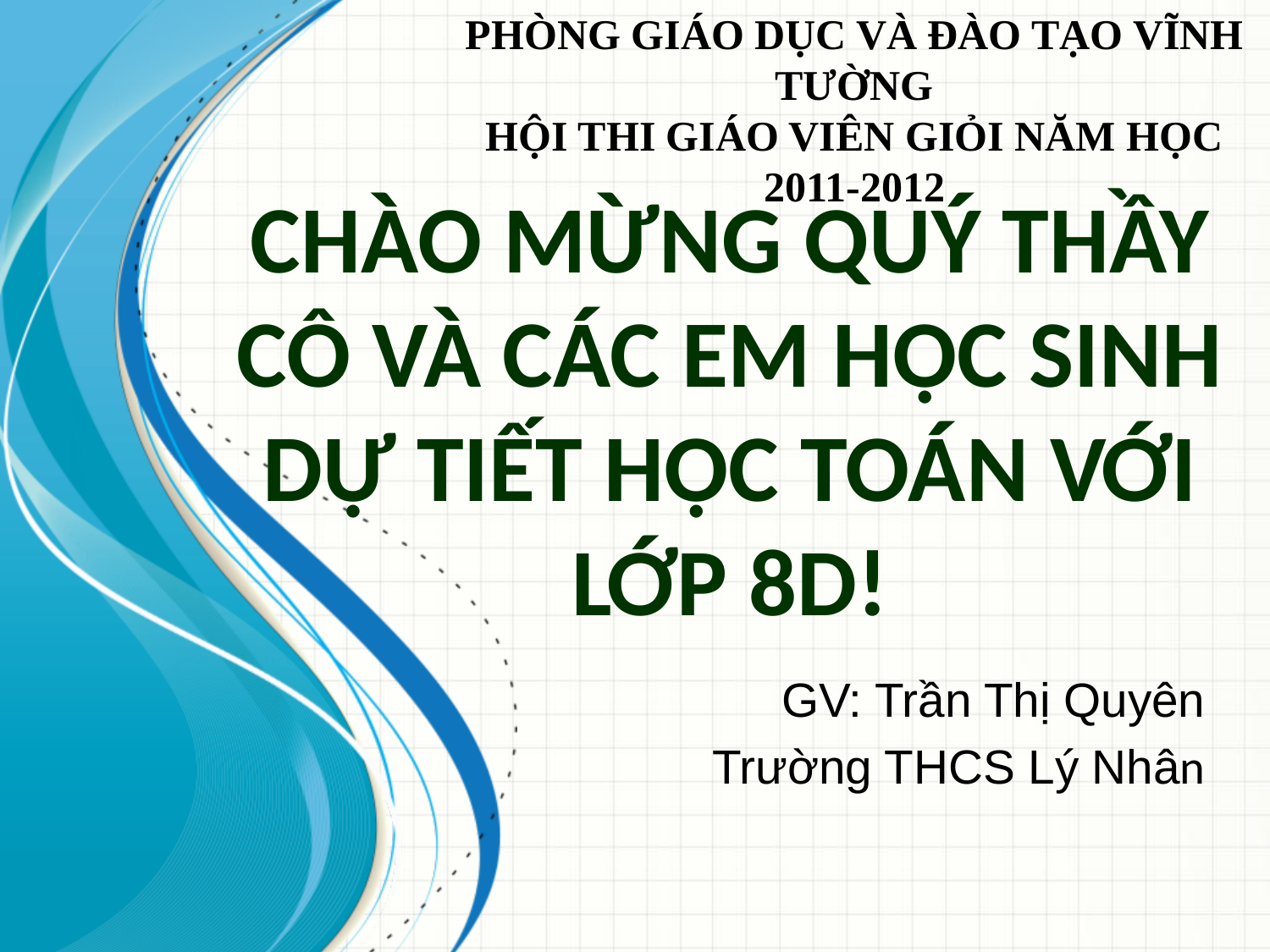

Phòng giáo dục và đào tạo Vĩnh Tường
Hội thi giáo viên giỏi năm học 2011-2012
Chào mừng quý thầy cô và các em học sinh dự tiết học toán với lớp 8D!
GV: Trần Thị Quyên
Trường THCS Lý Nhân